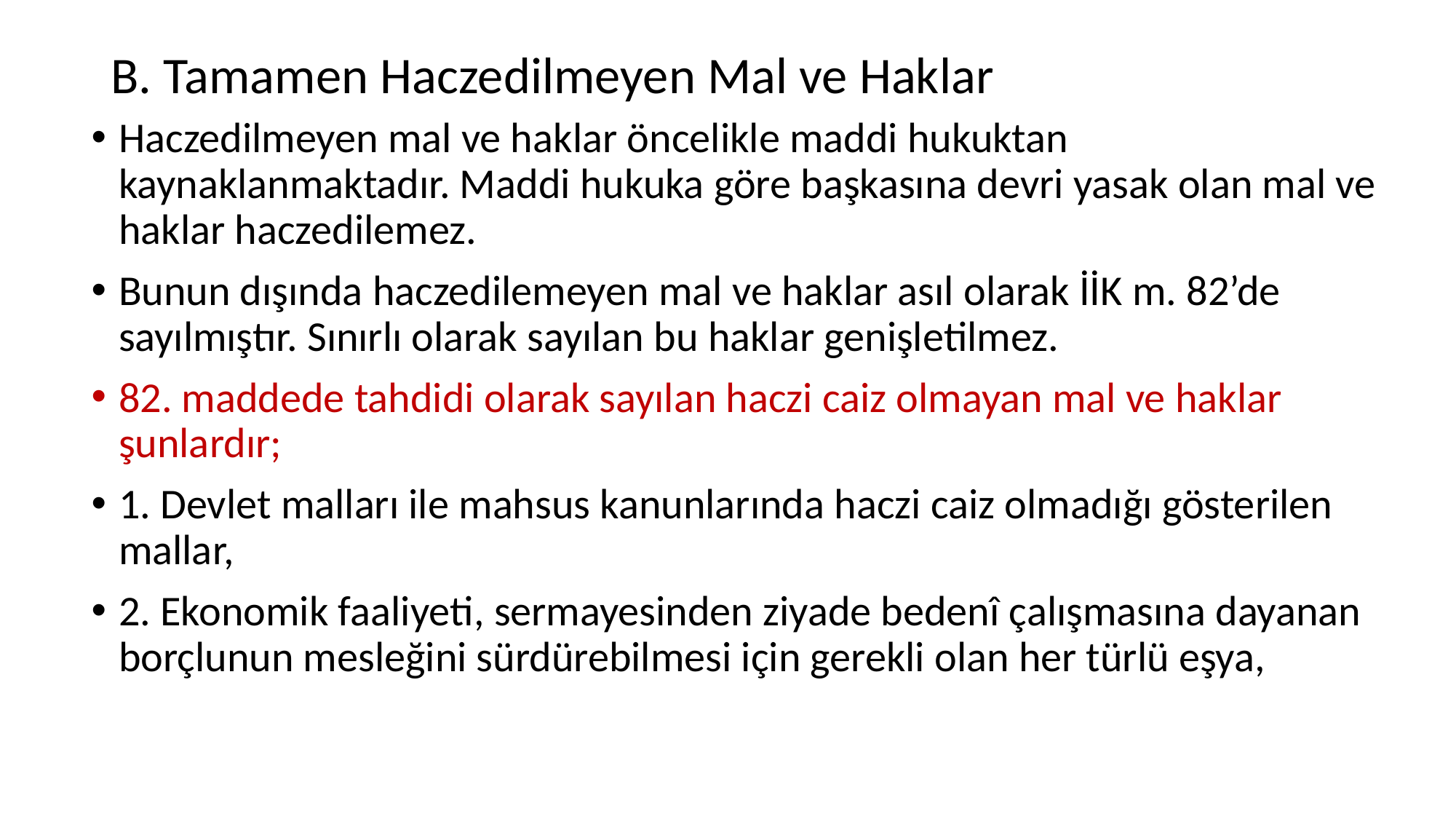

# B. Tamamen Haczedilmeyen Mal ve Haklar
Haczedilmeyen mal ve haklar öncelikle maddi hukuktan kaynaklanmaktadır. Maddi hukuka göre başkasına devri yasak olan mal ve haklar haczedilemez.
Bunun dışında haczedilemeyen mal ve haklar asıl olarak İİK m. 82’de sayılmıştır. Sınırlı olarak sayılan bu haklar genişletilmez.
82. maddede tahdidi olarak sayılan haczi caiz olmayan mal ve haklar şunlardır;
1. Devlet malları ile mahsus kanunlarında haczi caiz olmadığı gösterilen mallar,
2. Ekonomik faaliyeti, sermayesinden ziyade bedenî çalışmasına dayanan borçlunun mesleğini sürdürebilmesi için gerekli olan her türlü eşya,